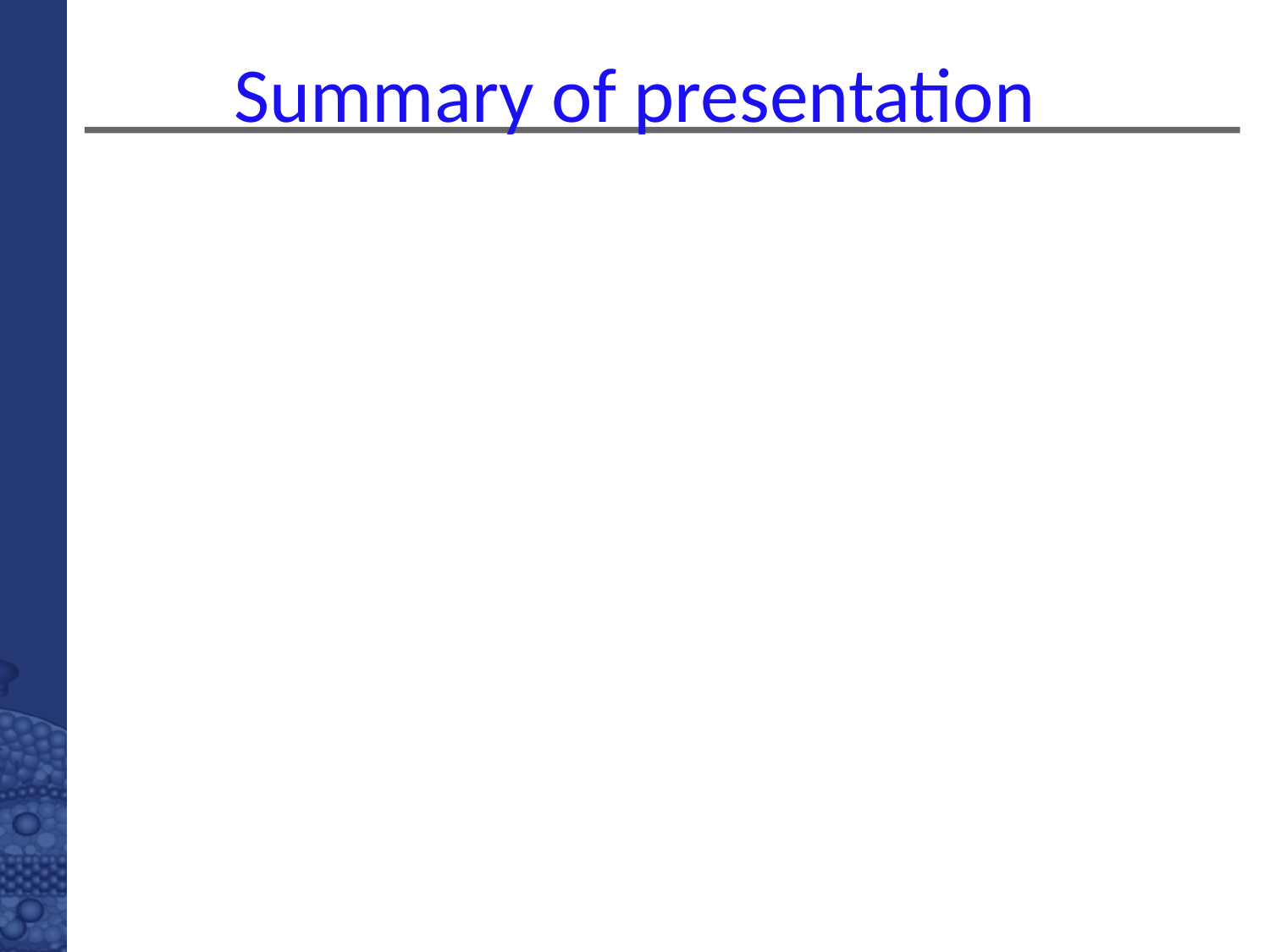

# Summary of presentation
Definition of Primary HIV infection (PHI)
Identification of PHI
Reasons to intervene in PHI

Delay clinical disease progression
Prevention of transmission